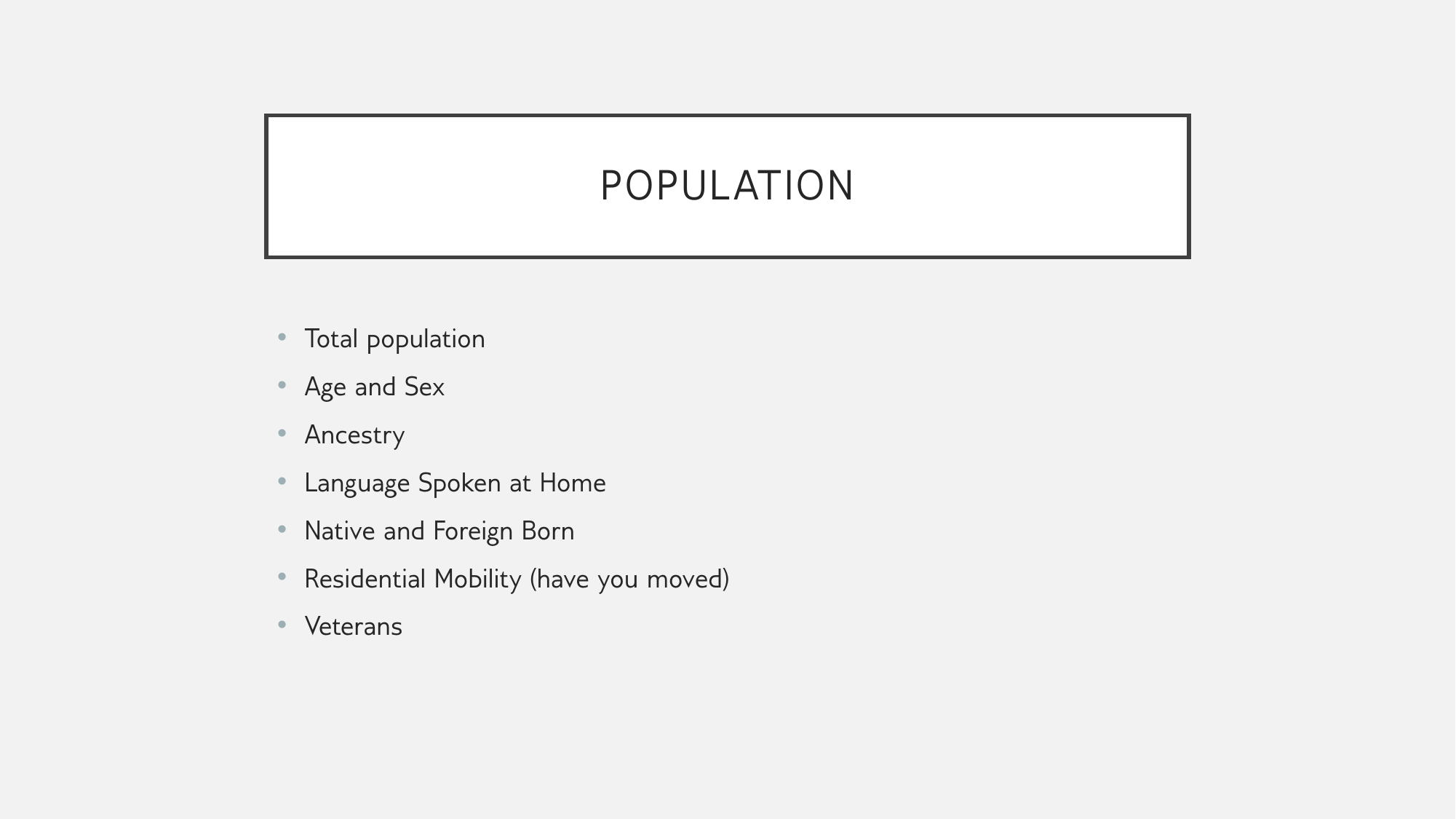

# population
Total population
Age and Sex
Ancestry
Language Spoken at Home
Native and Foreign Born
Residential Mobility (have you moved)
Veterans